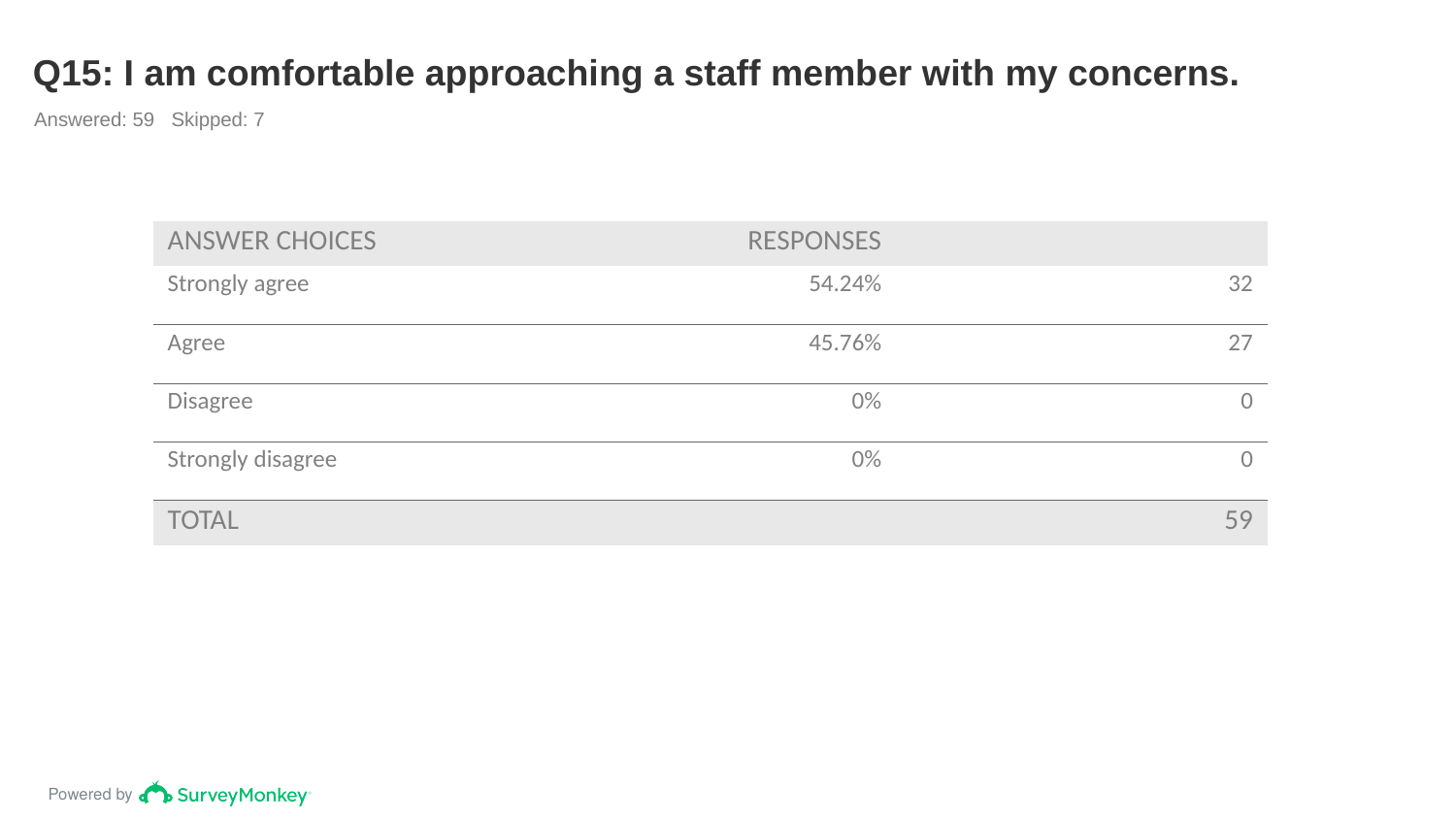

# Q15: I am comfortable approaching a staff member with my concerns.
Answered: 59   Skipped: 7
| ANSWER CHOICES | RESPONSES |  |
| --- | --- | --- |
| Strongly agree | 54.24% | 32 |
| Agree | 45.76% | 27 |
| Disagree | 0% | 0 |
| Strongly disagree | 0% | 0 |
| TOTAL |  | 59 |